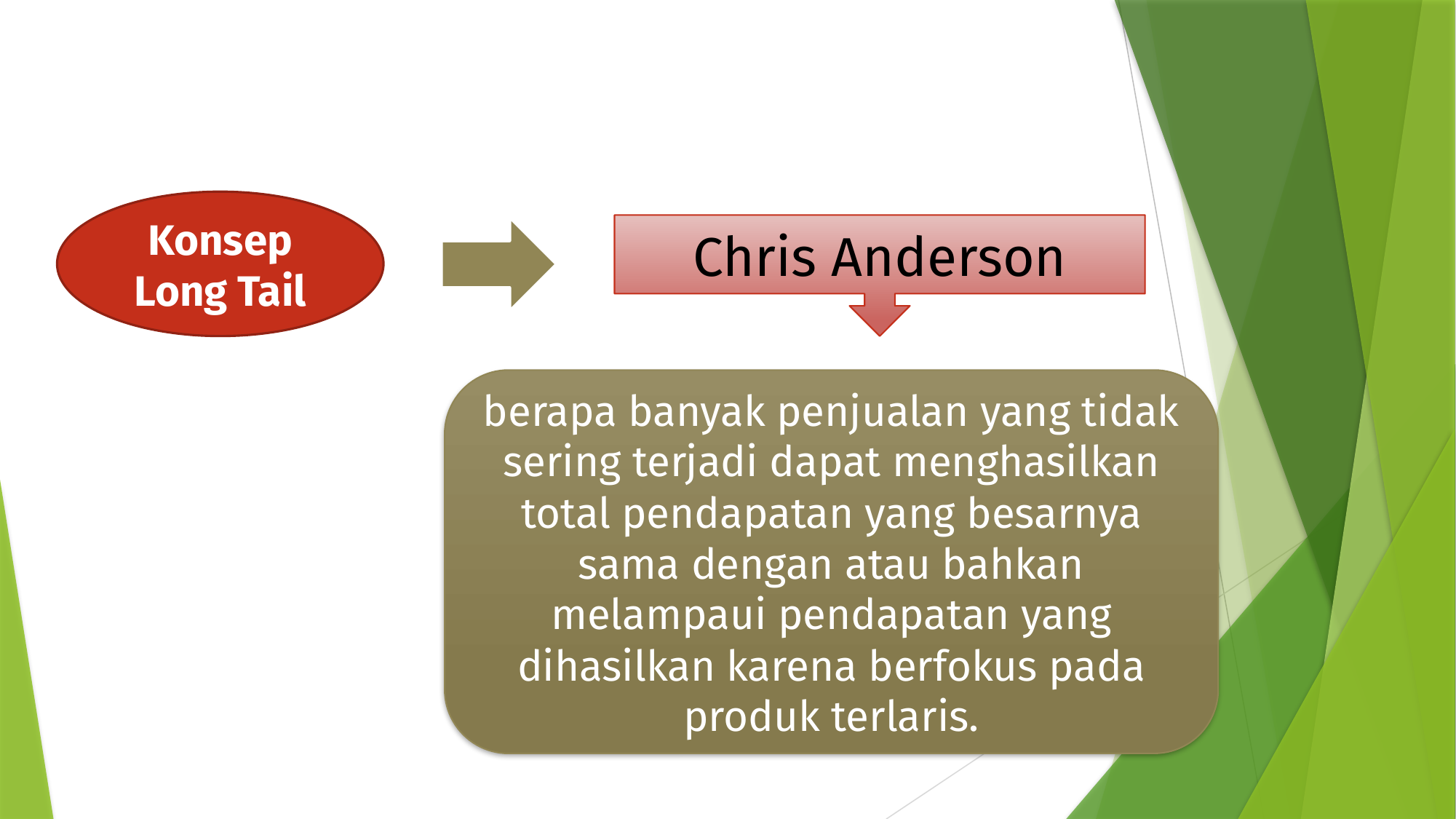

#
Konsep Long Tail
Chris Anderson

berapa banyak penjualan yang tidak sering terjadi dapat menghasilkan total pendapatan yang besarnya sama dengan atau bahkan melampaui pendapatan yang dihasilkan karena berfokus pada produk terlaris.